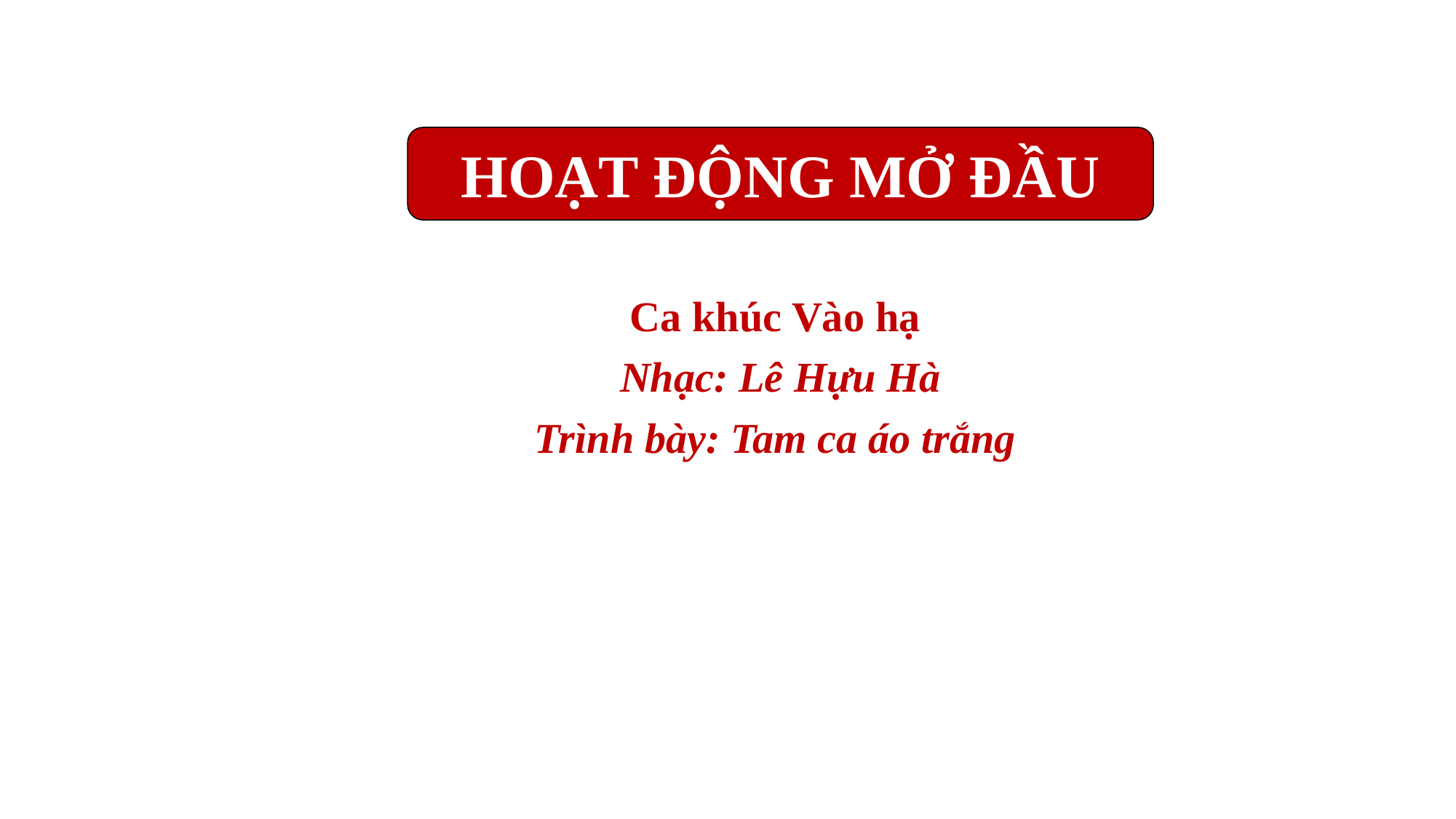

HOẠT ĐỘNG MỞ ĐẦU
Ca khúc Vào hạ
Nhạc: Lê Hựu Hà
Trình bày: Tam ca áo trắng